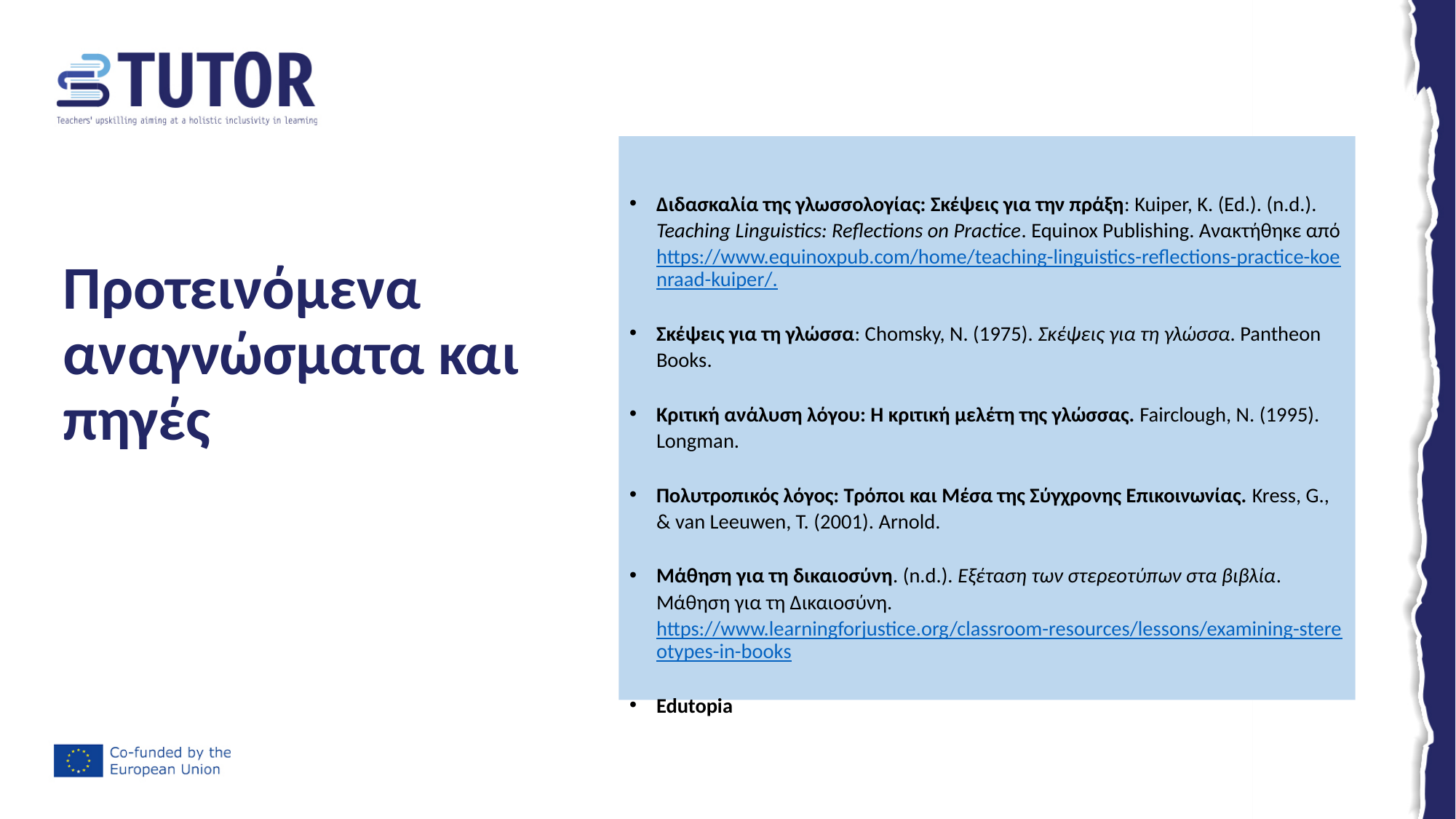

Διδασκαλία της γλωσσολογίας: Σκέψεις για την πράξη: Kuiper, K. (Ed.). (n.d.). Teaching Linguistics: Reflections on Practice. Equinox Publishing. Ανακτήθηκε από https://www.equinoxpub.com/home/teaching-linguistics-reflections-practice-koenraad-kuiper/.
Σκέψεις για τη γλώσσα: Chomsky, N. (1975). Σκέψεις για τη γλώσσα. Pantheon Books.
Κριτική ανάλυση λόγου: Η κριτική μελέτη της γλώσσας. Fairclough, N. (1995). Longman.
Πολυτροπικός λόγος: Τρόποι και Μέσα της Σύγχρονης Επικοινωνίας. Kress, G., & van Leeuwen, T. (2001). Arnold.
Μάθηση για τη δικαιοσύνη. (n.d.). Εξέταση των στερεοτύπων στα βιβλία. Μάθηση για τη Δικαιοσύνη. https://www.learningforjustice.org/classroom-resources/lessons/examining-stereotypes-in-books
Edutopia
# Προτεινόμενα αναγνώσματα και πηγές